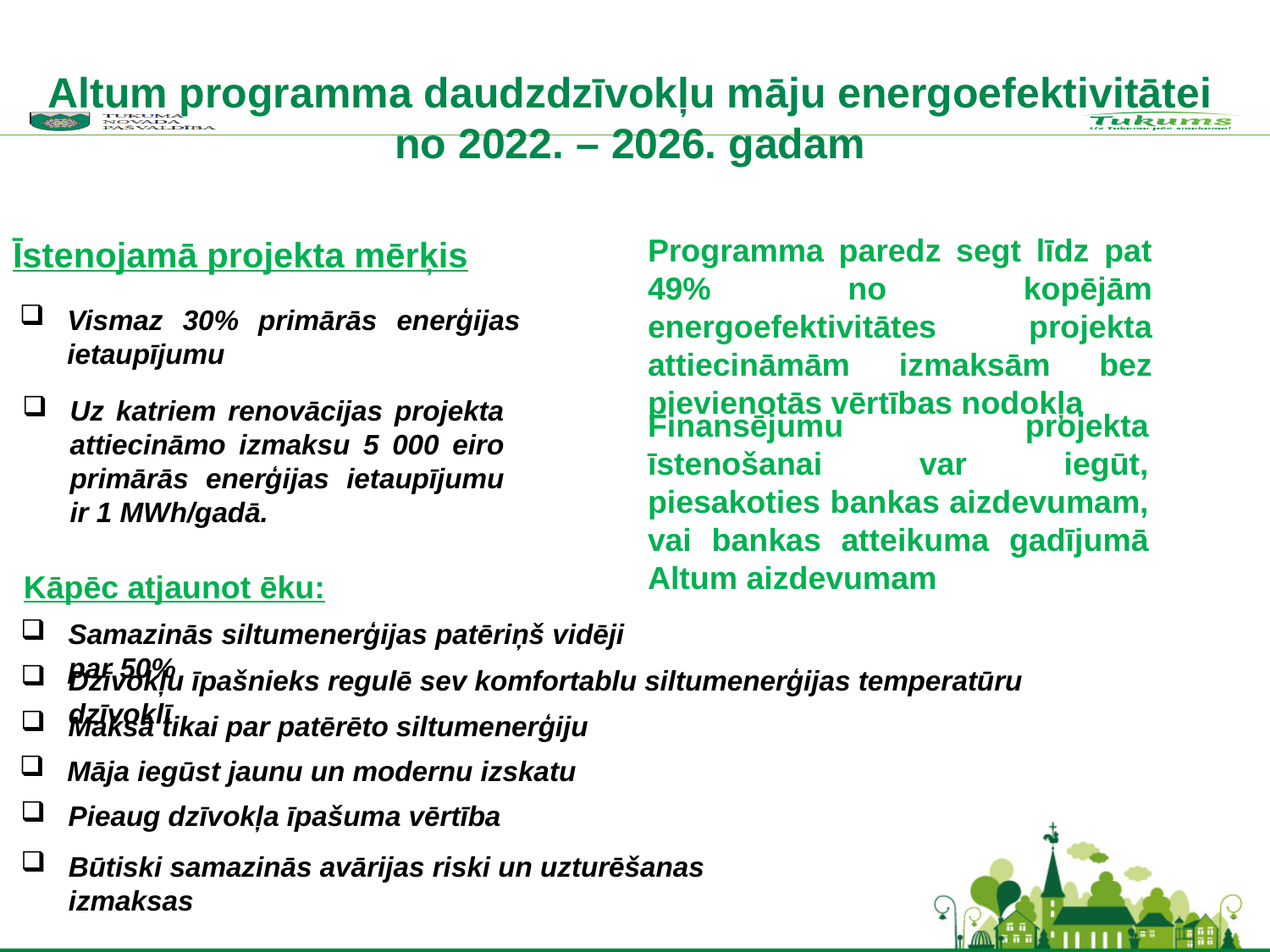

# Altum programma daudzdzīvokļu māju energoefektivitātei no 2022. – 2026. gadam
Programma paredz segt līdz pat 49% no kopējām energoefektivitātes projekta attiecināmām izmaksām bez pievienotās vērtības nodokļa
Īstenojamā projekta mērķis
Vismaz 30% primārās enerģijas ietaupījumu
Uz katriem renovācijas projekta attiecināmo izmaksu 5 000 eiro primārās enerģijas ietaupījumu ir 1 MWh/gadā.
Finansējumu projekta īstenošanai var iegūt, piesakoties bankas aizdevumam, vai bankas atteikuma gadījumā Altum aizdevumam
Kāpēc atjaunot ēku:
Samazinās siltumenerģijas patēriņš vidēji par 50%
Dzīvokļu īpašnieks regulē sev komfortablu siltumenerģijas temperatūru dzīvoklī
Maksā tikai par patērēto siltumenerģiju
Māja iegūst jaunu un modernu izskatu
Pieaug dzīvokļa īpašuma vērtība
Būtiski samazinās avārijas riski un uzturēšanas izmaksas